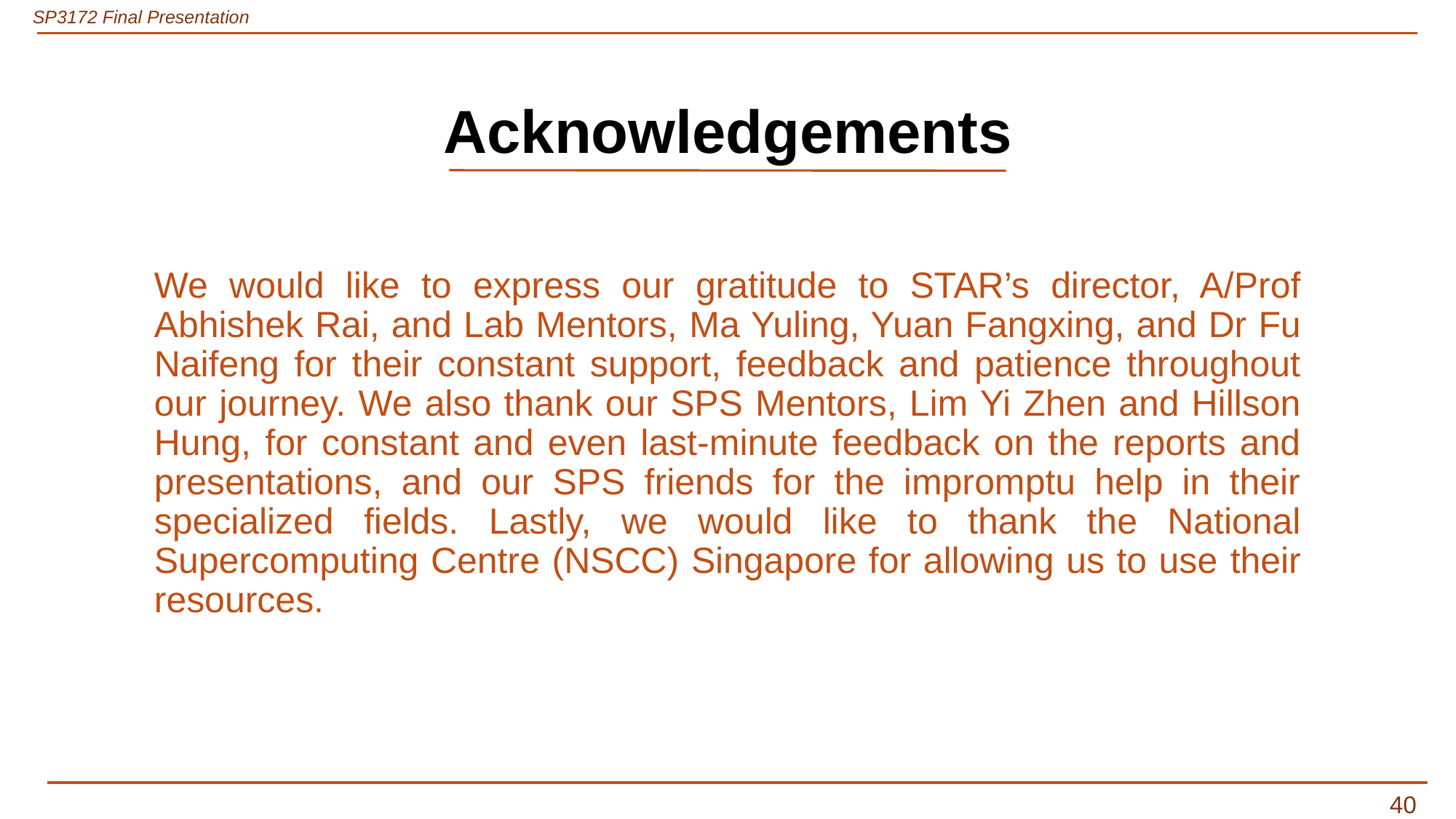

# Acknowledgements
We would like to express our gratitude to STAR’s director, A/Prof Abhishek Rai, and Lab Mentors, Ma Yuling, Yuan Fangxing, and Dr Fu Naifeng for their constant support, feedback and patience throughout our journey. We also thank our SPS Mentors, Lim Yi Zhen and Hillson Hung, for constant and even last-minute feedback on the reports and presentations, and our SPS friends for the impromptu help in their specialized fields. Lastly, we would like to thank the National Supercomputing Centre (NSCC) Singapore for allowing us to use their resources.
40